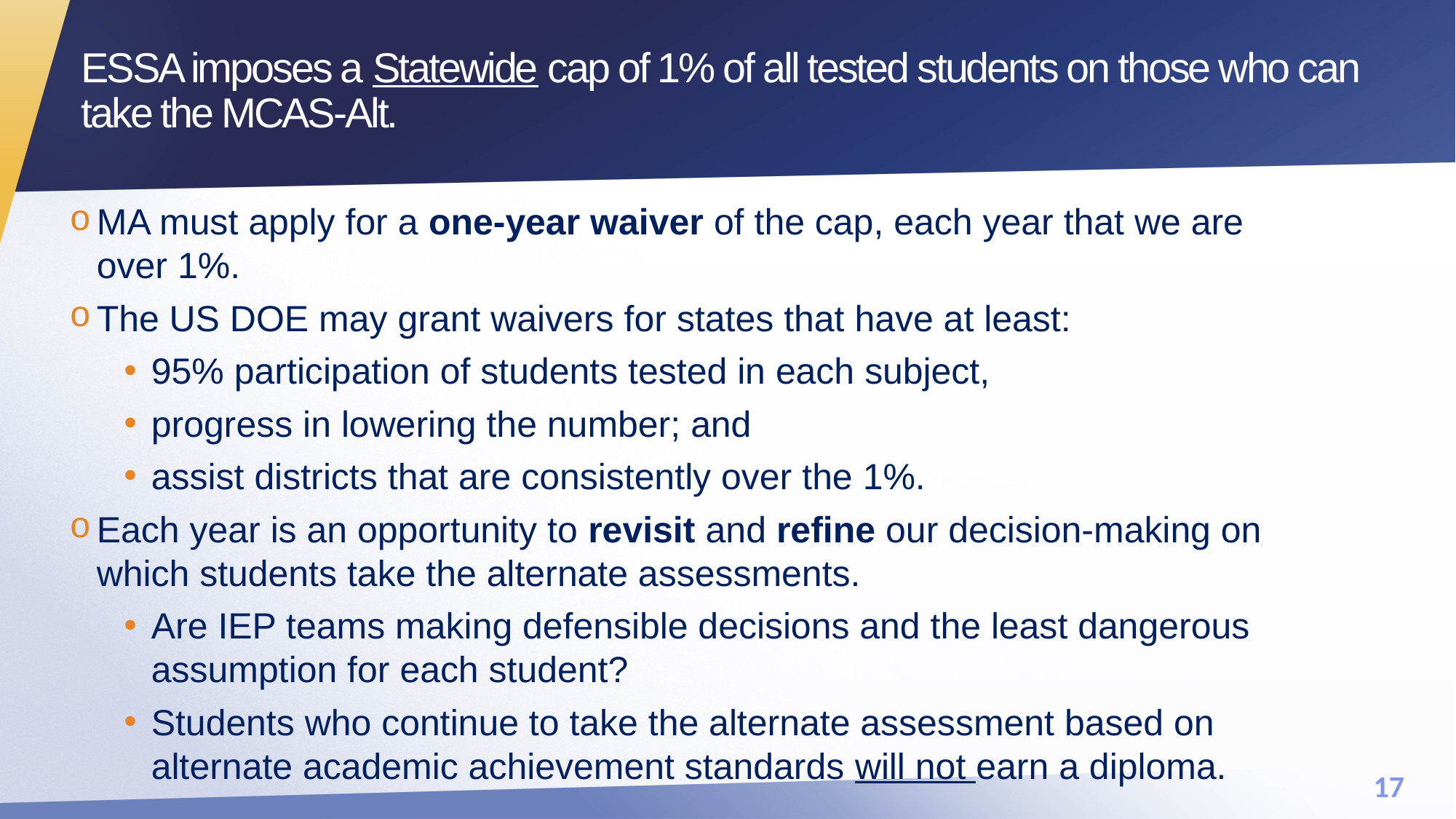

# ESSA imposes a Statewide cap of 1% of all tested students on those who can take the MCAS-Alt.
MA must apply for a one-year waiver of the cap, each year that we are over 1%.
The US DOE may grant waivers for states that have at least:
95% participation of students tested in each subject,
progress in lowering the number; and
assist districts that are consistently over the 1%.
Each year is an opportunity to revisit and refine our decision-making on which students take the alternate assessments.
Are IEP teams making defensible decisions and the least dangerous assumption for each student?
Students who continue to take the alternate assessment based on alternate academic achievement standards will not earn a diploma.